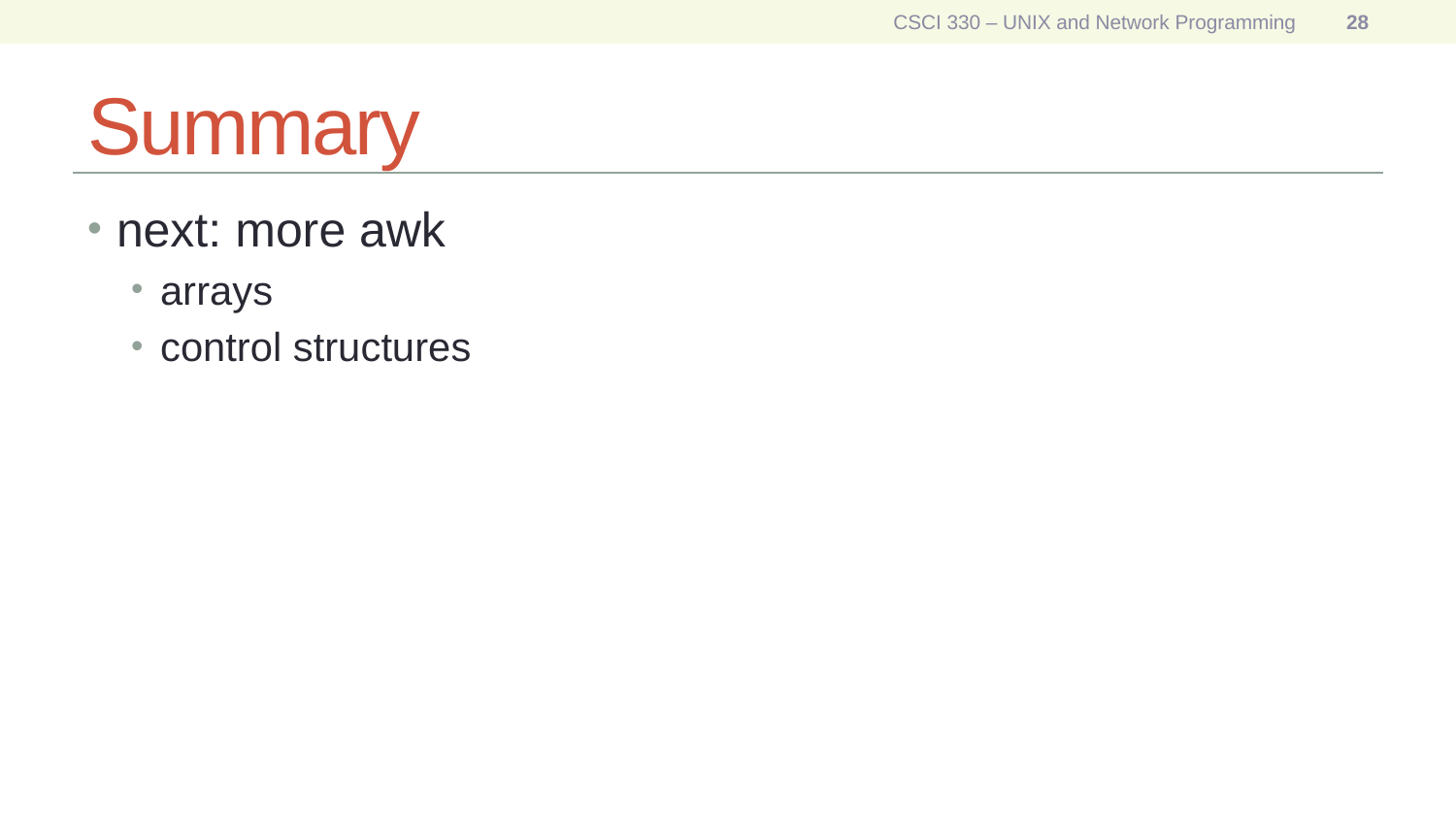

CSCI 330 – UNIX and Network Programming
28
# Summary
next: more awk
arrays
control structures